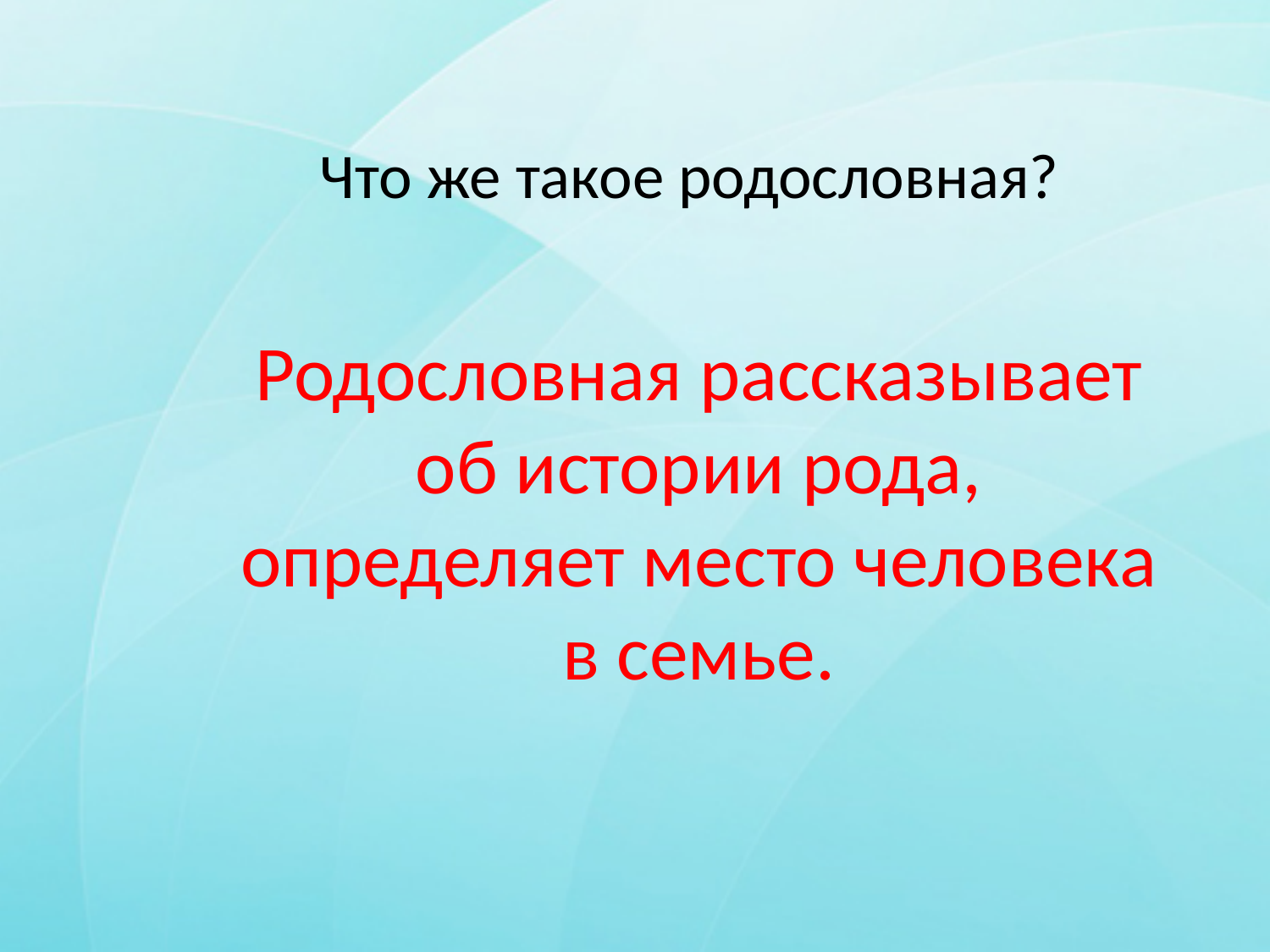

Что же такое родословная?
Родословная рассказывает об истории рода,
определяет место человека в семье.